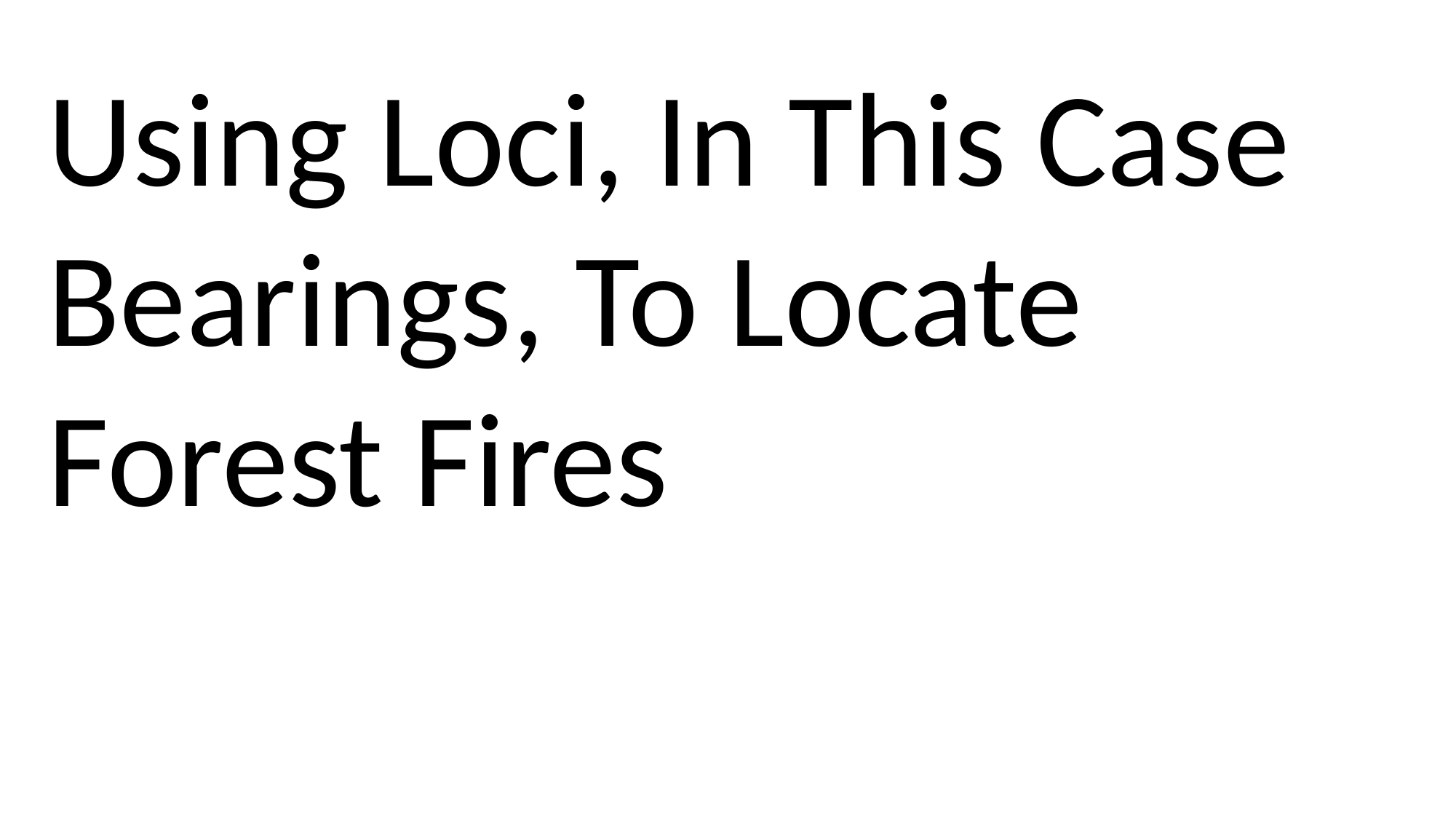

Using Loci, In This Case Bearings, To Locate Forest Fires